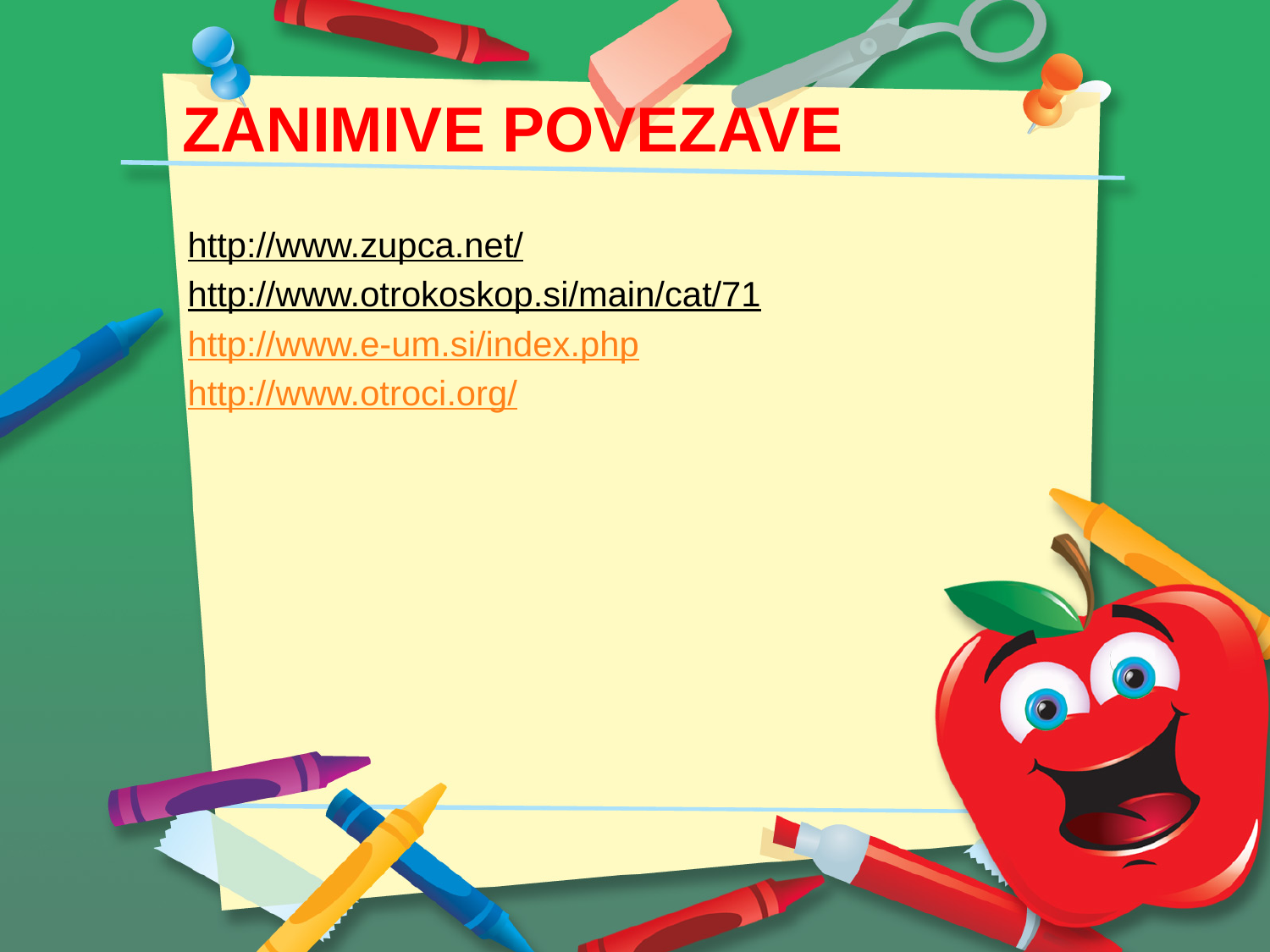

# ZANIMIVE POVEZAVE
http://www.zupca.net/
http://www.otrokoskop.si/main/cat/71
http://www.e-um.si/index.php
http://www.otroci.org/